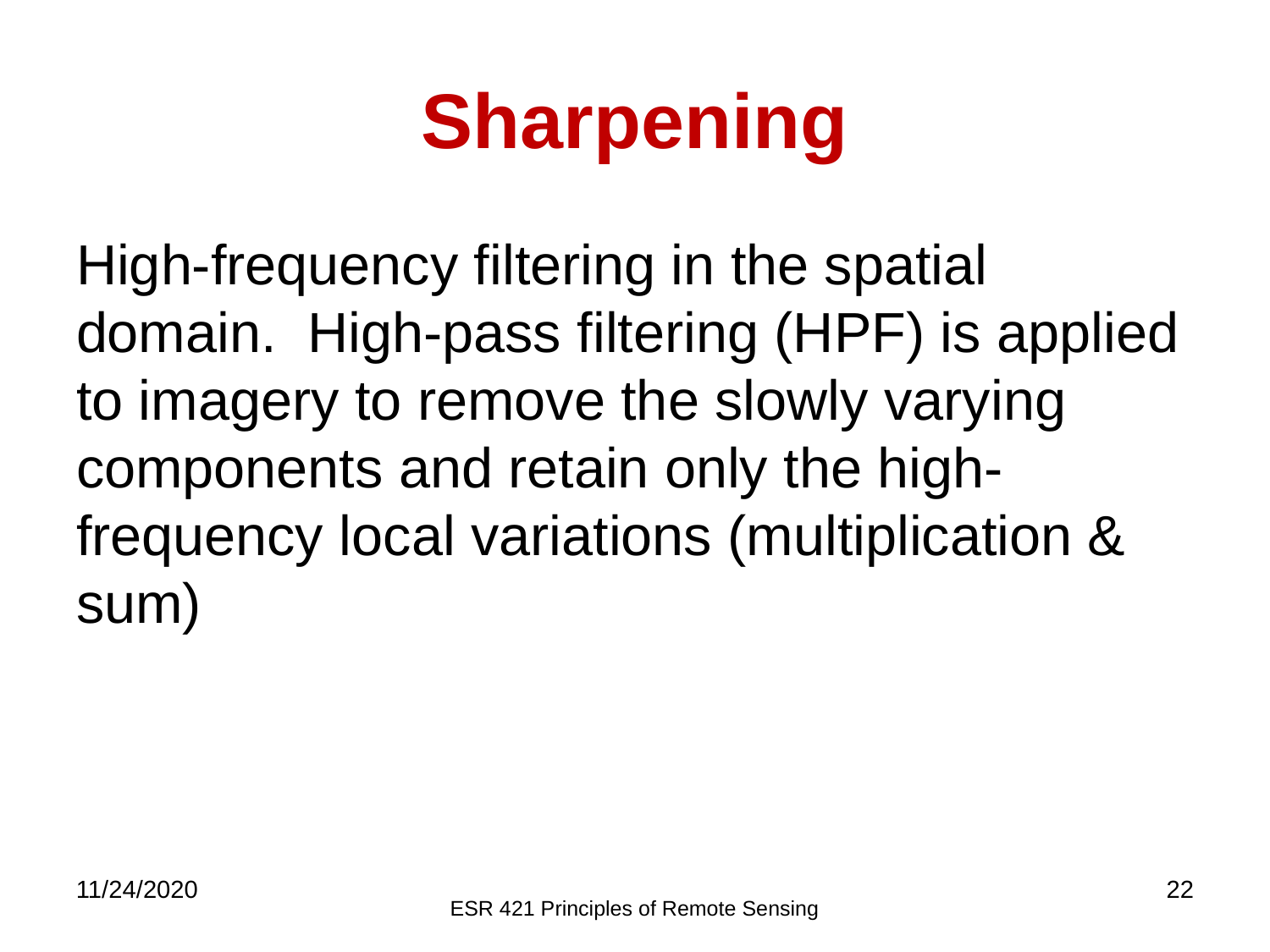

Sharpening
High-frequency filtering in the spatial domain.  High-pass filtering (HPF) is applied to imagery to remove the slowly varying components and retain only the high-frequency local variations (multiplication & sum)
11/24/2020
22
ESR 421 Principles of Remote Sensing